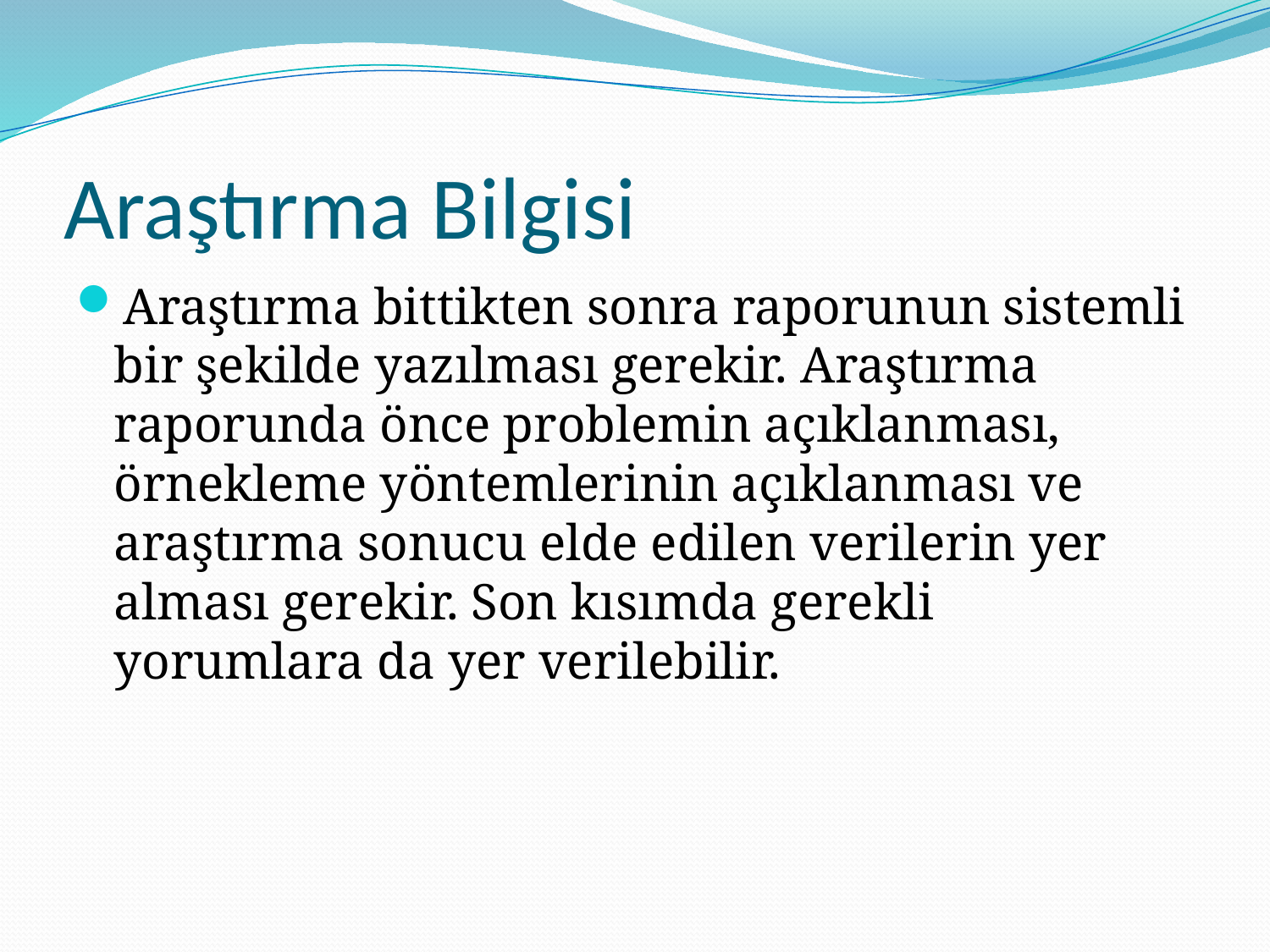

# Araştırma Bilgisi
Araştırma bittikten sonra raporunun sistemli bir şekilde yazılması gerekir. Araştırma raporunda önce problemin açıklanması, örnekleme yöntemlerinin açıklanması ve araştırma sonucu elde edilen verilerin yer alması gerekir. Son kısımda gerekli yorumlara da yer verilebilir.